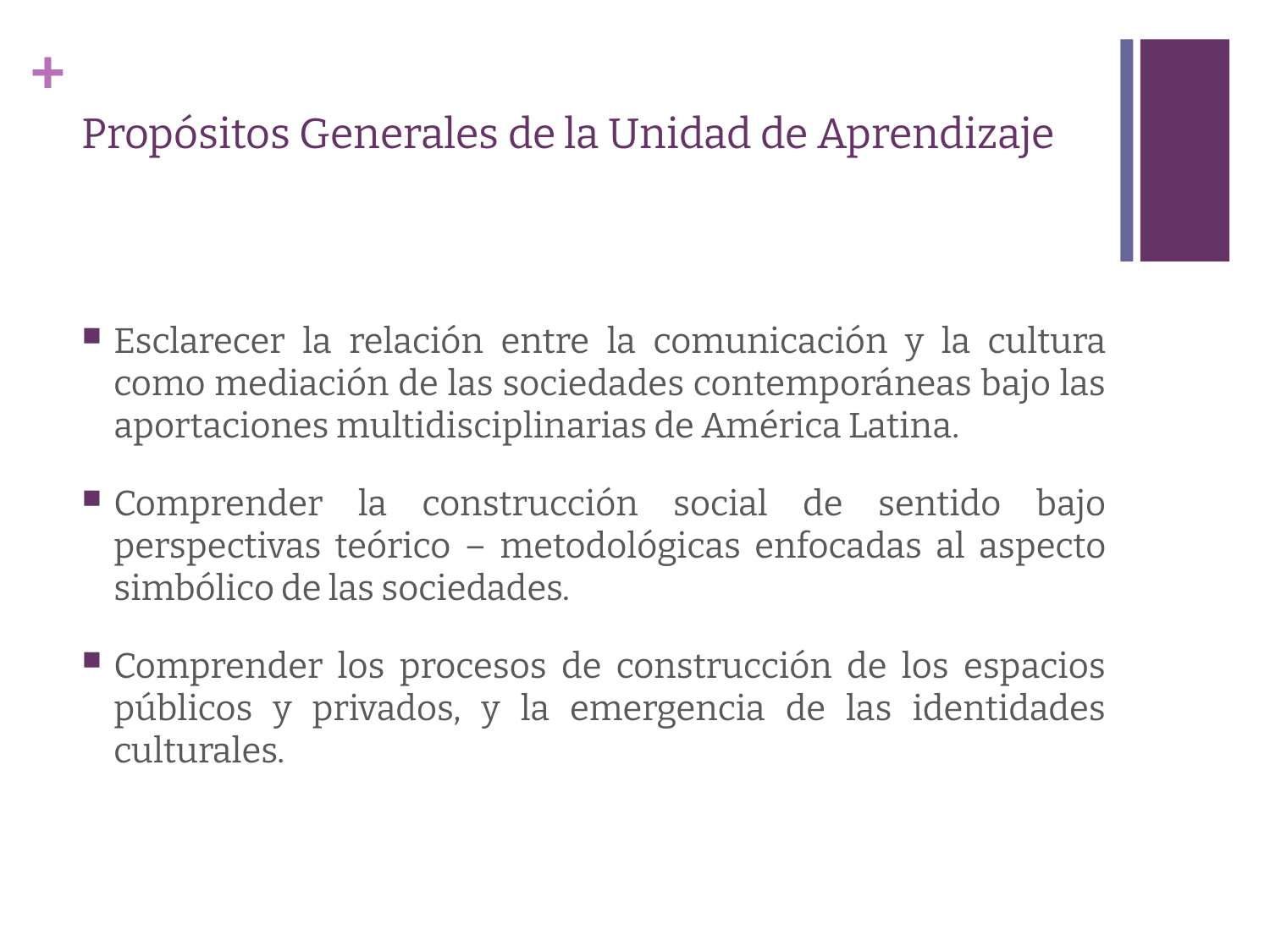

# Propósitos Generales de la Unidad de Aprendizaje
Esclarecer la relación entre la comunicación y la cultura como mediación de las sociedades contemporáneas bajo las aportaciones multidisciplinarias de América Latina.
Comprender la construcción social de sentido bajo perspectivas teórico – metodológicas enfocadas al aspecto simbólico de las sociedades.
Comprender los procesos de construcción de los espacios públicos y privados, y la emergencia de las identidades culturales.